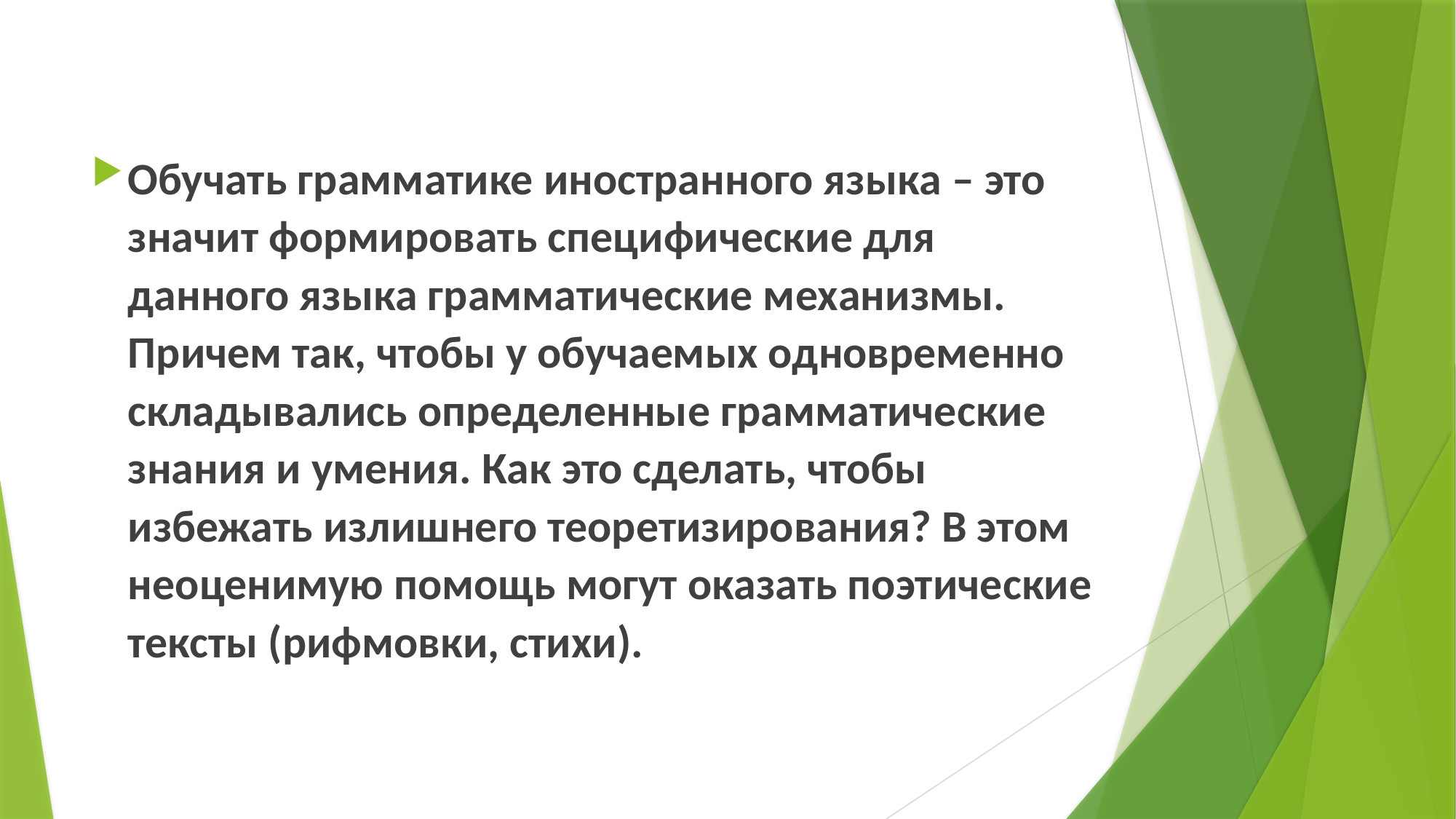

#
Обучать грамматике иностранного языка – это значит формировать специфические для данного языка грамматические механизмы. Причем так, чтобы у обучаемых одновременно складывались определенные грамматические знания и умения. Как это сделать, чтобы избежать излишнего теоретизирования? В этом неоценимую помощь могут оказать поэтические тексты (рифмовки, стихи).